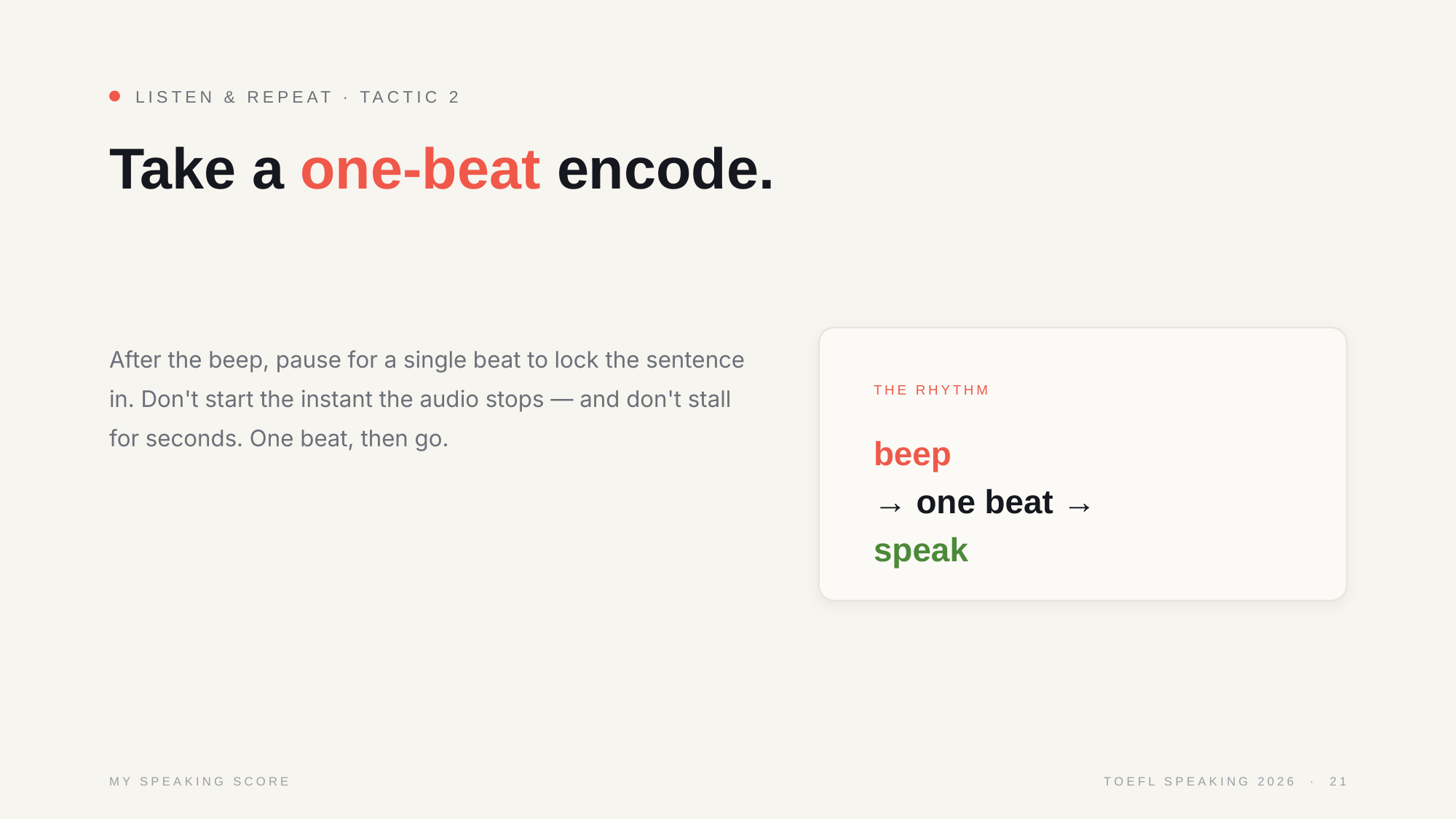

LISTEN & REPEAT · TACTIC 2

Take a one-beat encode.

After the beep, pause for a single beat to lock the sentence in. Don't start the instant the audio stops — and don't stall for seconds. One beat, then go.
THE RHYTHM
beep
→ one beat →
speak
MY SPEAKING SCORE
TOEFL SPEAKING 2026  ·  21